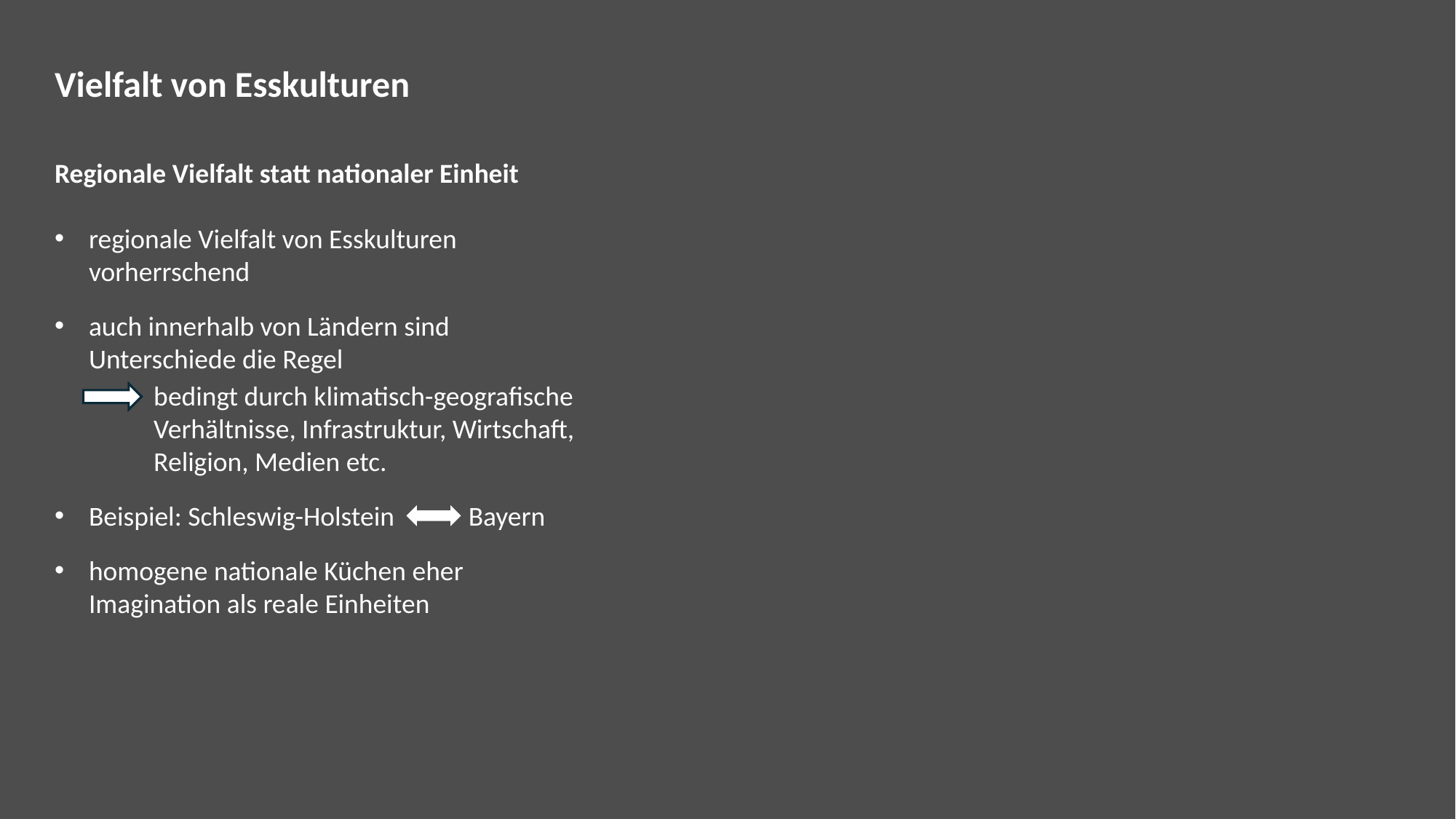

Regionale Vielfalt statt nationaler Einheit
Vielfalt von Esskulturen
Regionale Vielfalt statt nationaler Einheit

regionale Vielfalt von Esskulturen vorherrschend

auch innerhalb von Ländern sind Unterschiede die Regel
                bedingt durch klimatisch-geografische
                Verhältnisse, Infrastruktur, Wirtschaft,
                Religion, Medien etc.

Beispiel: Schleswig-Holstein            Bayern

homogene nationale Küchen eher Imagination als reale Einheiten